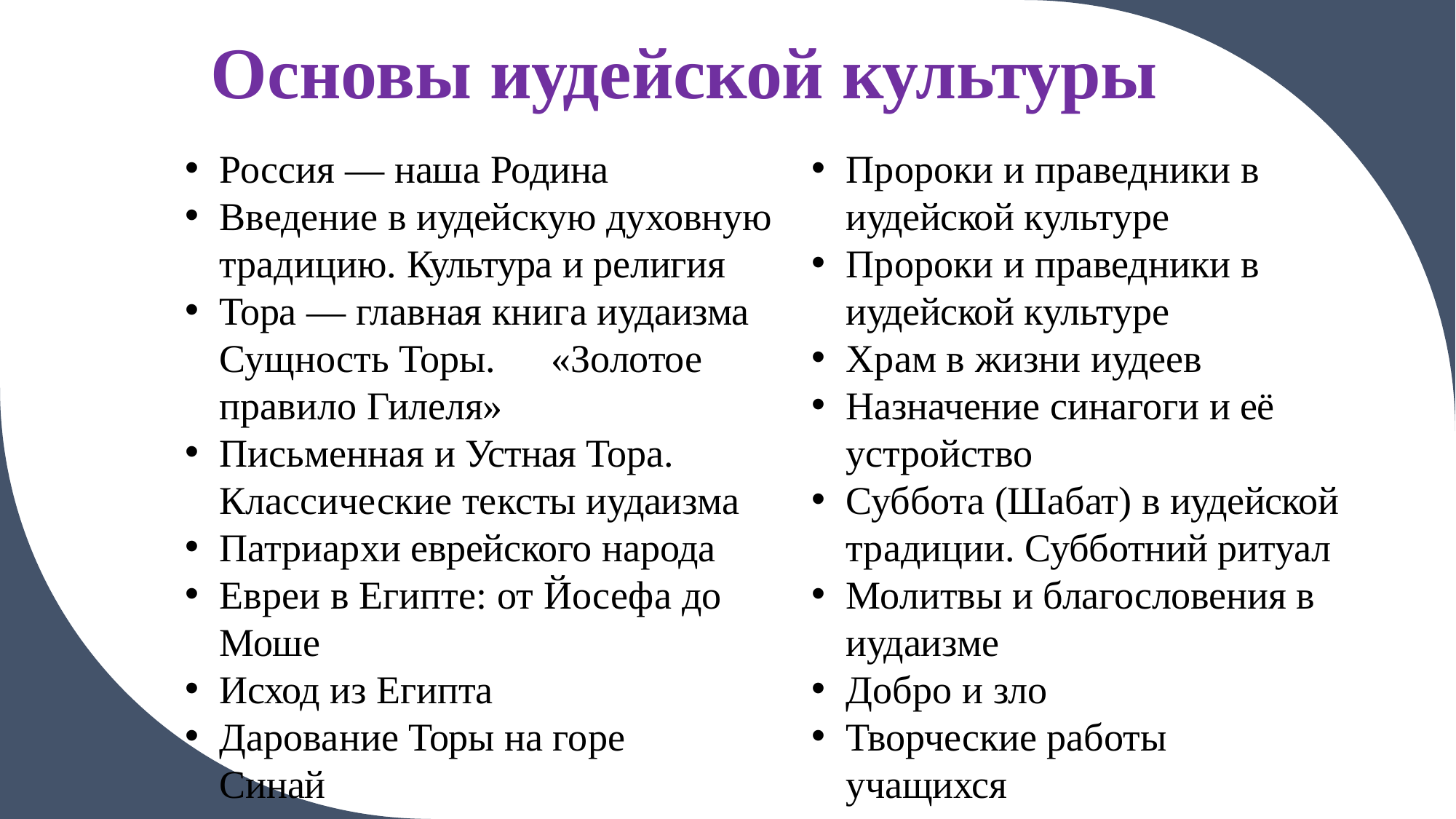

# Основы иудейской культуры
Россия — наша Родина
Введение в иудейскую духовную традицию. Культура и религия
Тора — главная книга иудаизма Сущность Торы.	«Золотое правило Гилеля»
Письменная и Устная Тора.
Классические тексты иудаизма
Патриархи еврейского народа
Евреи в Египте: от Йосефа до Моше
Исход из Египта
Дарование Торы на горе Синай
Пророки и праведники в иудейской культуре
Пророки и праведники в иудейской культуре
Храм в жизни иудеев
Назначение синагоги и её устройство
Суббота (Шабат) в иудейской традиции. Субботний ритуал
Молитвы и благословения в иудаизме
Добро и зло
Творческие работы учащихся